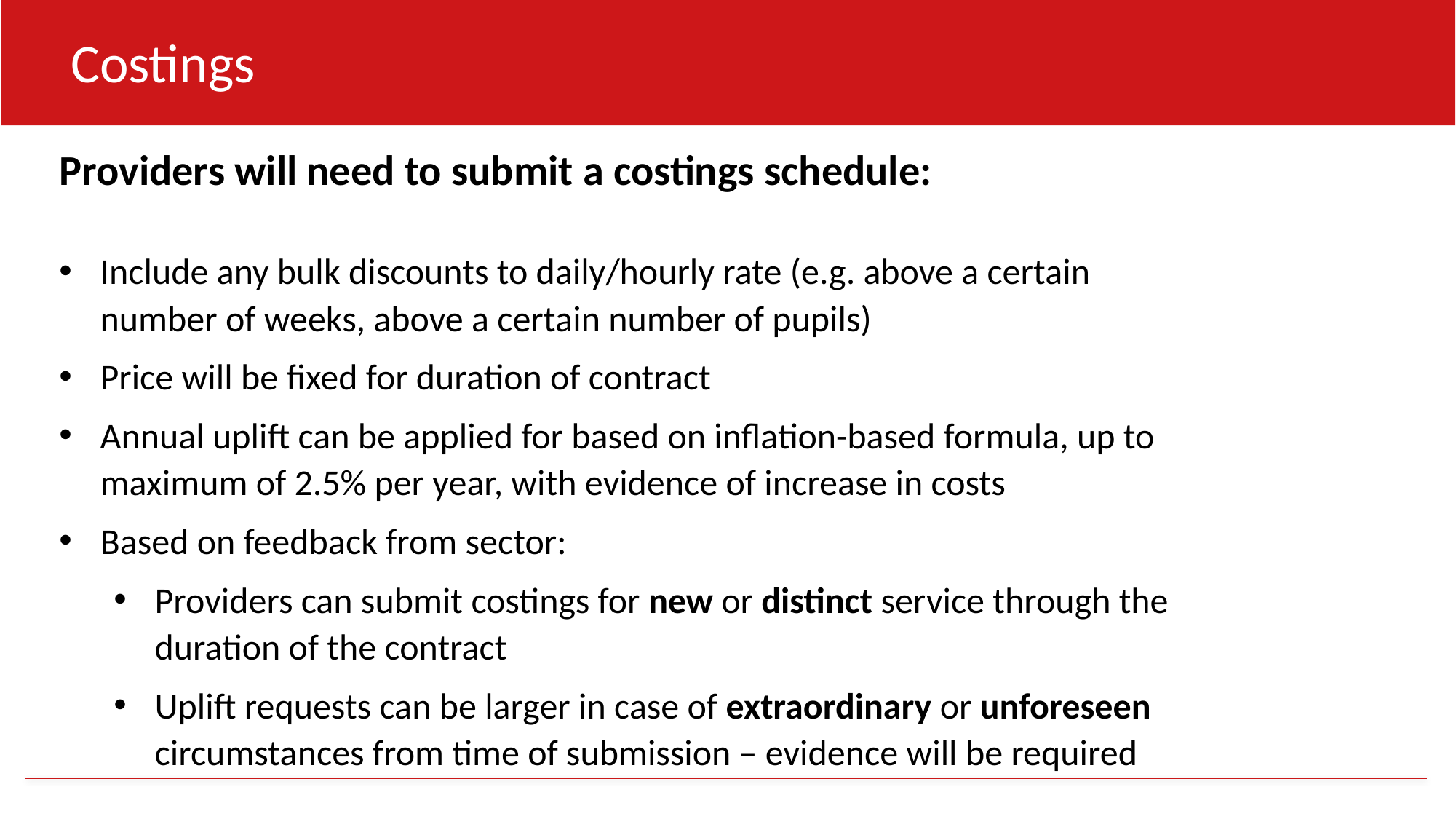

Costings
Providers will need to submit a costings schedule:

Include any bulk discounts to daily/hourly rate (e.g. above a certain number of weeks, above a certain number of pupils)
Price will be fixed for duration of contract
Annual uplift can be applied for based on inflation-based formula, up to maximum of 2.5% per year, with evidence of increase in costs
Based on feedback from sector:
Providers can submit costings for new or distinct service through the duration of the contract
Uplift requests can be larger in case of extraordinary or unforeseen circumstances from time of submission – evidence will be required

# Procurement Process